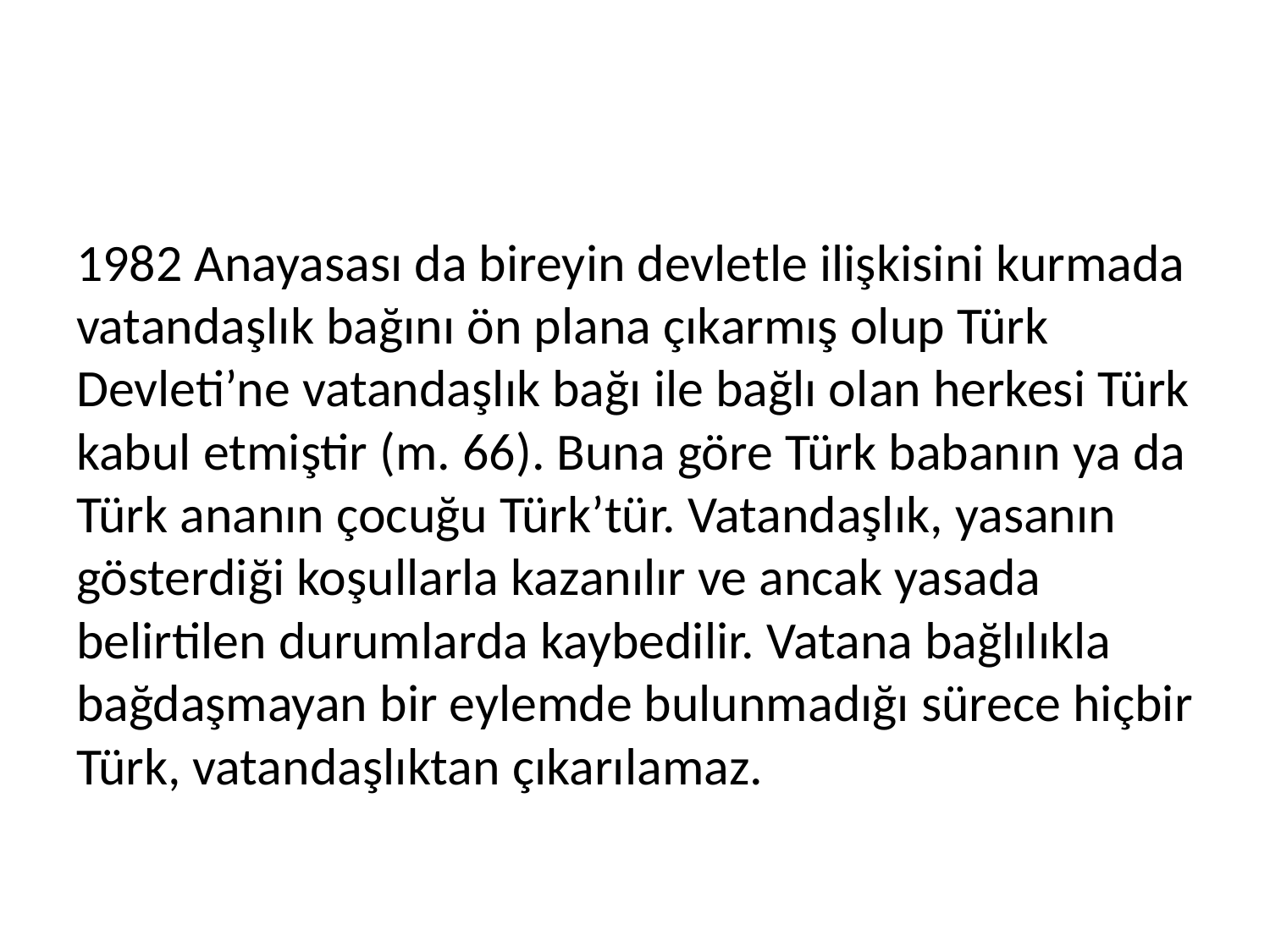

#
1982 Anayasası da bireyin devletle ilişkisini kurmada vatandaşlık bağını ön plana çıkarmış olup Türk Devleti’ne vatandaşlık bağı ile bağlı olan herkesi Türk kabul etmiştir (m. 66). Buna göre Türk babanın ya da Türk ananın çocuğu Türk’tür. Vatandaşlık, yasanın gösterdiği koşullarla kazanılır ve ancak yasada belirtilen durumlarda kaybedilir. Vatana bağlılıkla bağdaşmayan bir eylemde bulunmadığı sürece hiçbir Türk, vatandaşlıktan çıkarılamaz.